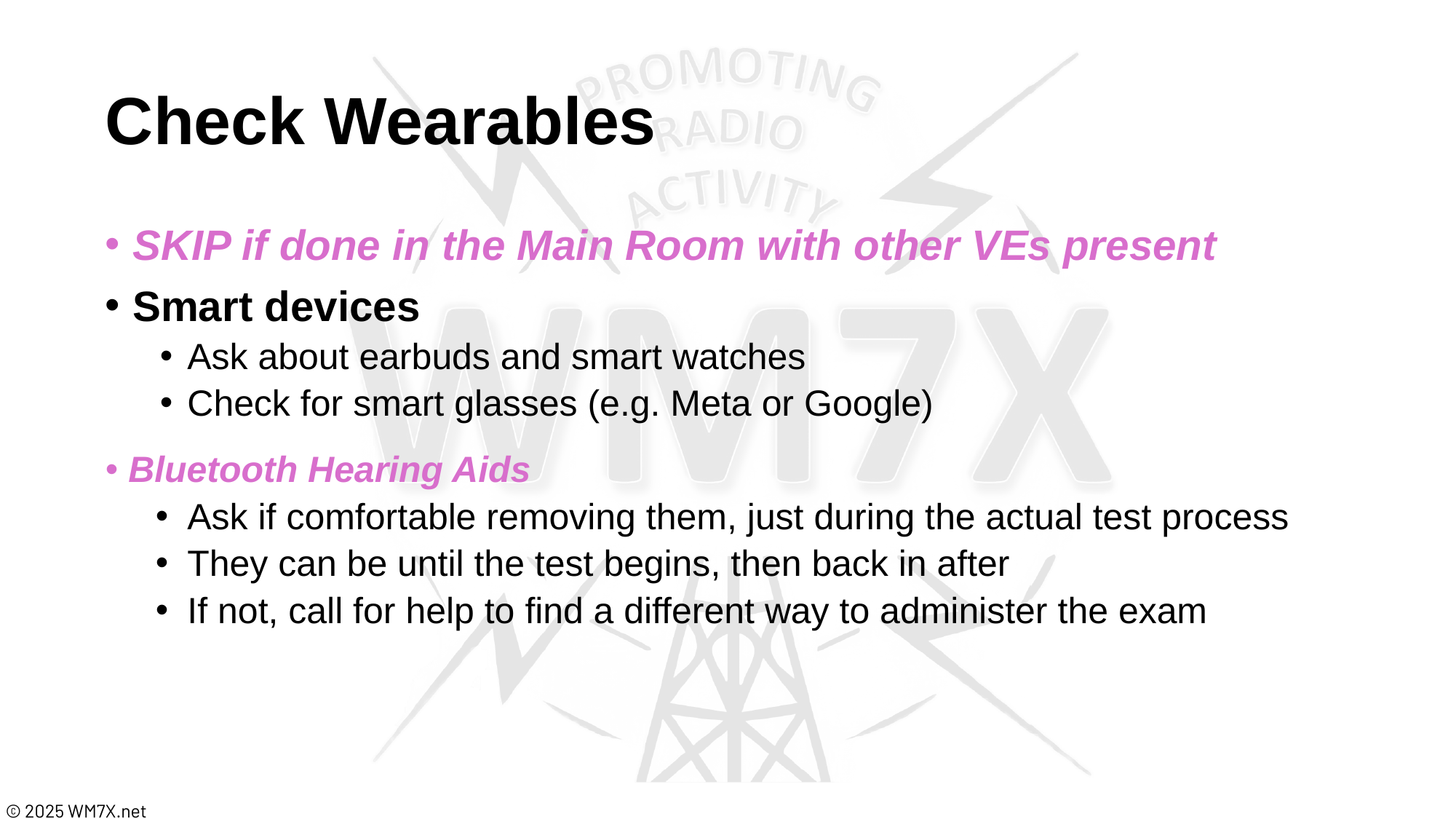

# Check Wearables
SKIP if done in the Main Room with other VEs present
Smart devices
Ask about earbuds and smart watches
Check for smart glasses (e.g. Meta or Google)
Bluetooth Hearing Aids
Ask if comfortable removing them, just during the actual test process
They can be until the test begins, then back in after
If not, call for help to find a different way to administer the exam